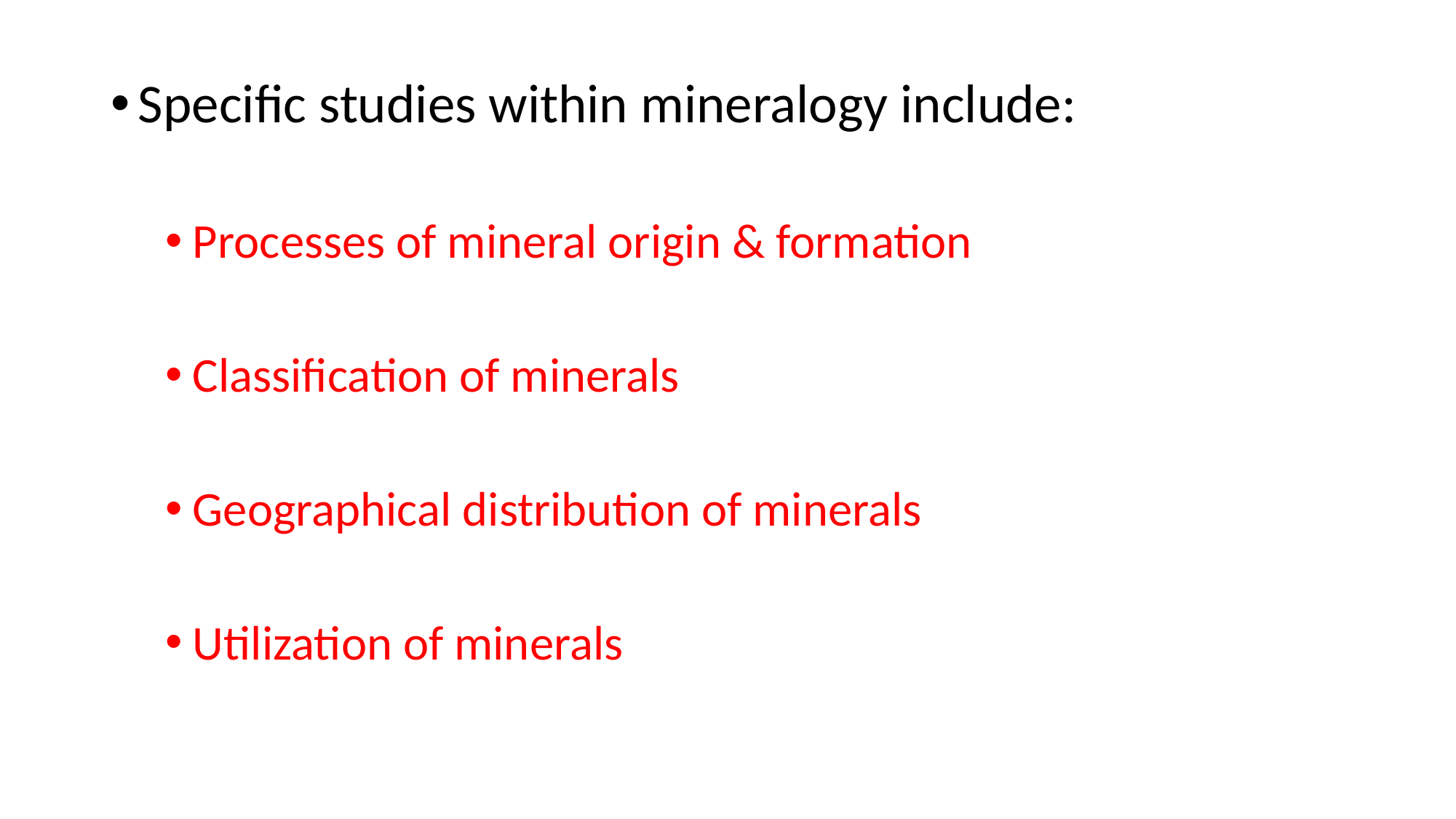

Specific studies within mineralogy include:

Processes of mineral origin & formation

Classification of minerals

Geographical distribution of minerals

Utilization of minerals